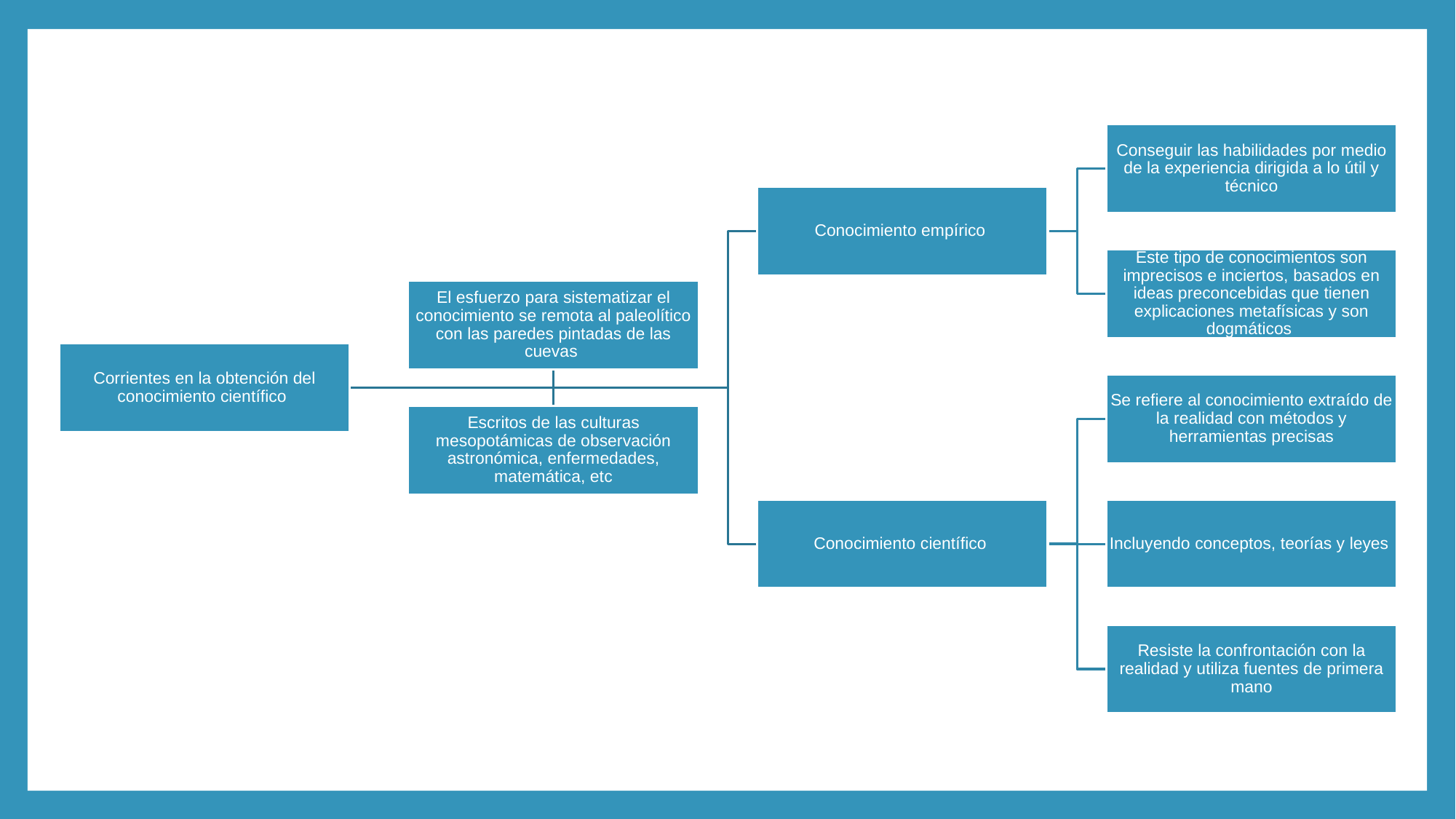

Corrientes en la obtención del conocimiento científico
Conocimiento empírico
Conseguir las habilidades por medio de la experiencia dirigida a lo útil y técnico
Este tipo de conocimientos son imprecisos e inciertos, basados en ideas preconcebidas que tienen explicaciones metafísicas y son dogmáticos
Conocimiento científico
Se refiere al conocimiento extraído de la realidad con métodos y herramientas precisas
Incluyendo conceptos, teorías y leyes
Resiste la confrontación con la realidad y utiliza fuentes de primera mano
El esfuerzo para sistematizar el conocimiento se remota al paleolítico con las paredes pintadas de las cuevas
Escritos de las culturas mesopotámicas de observación astronómica, enfermedades, matemática, etc